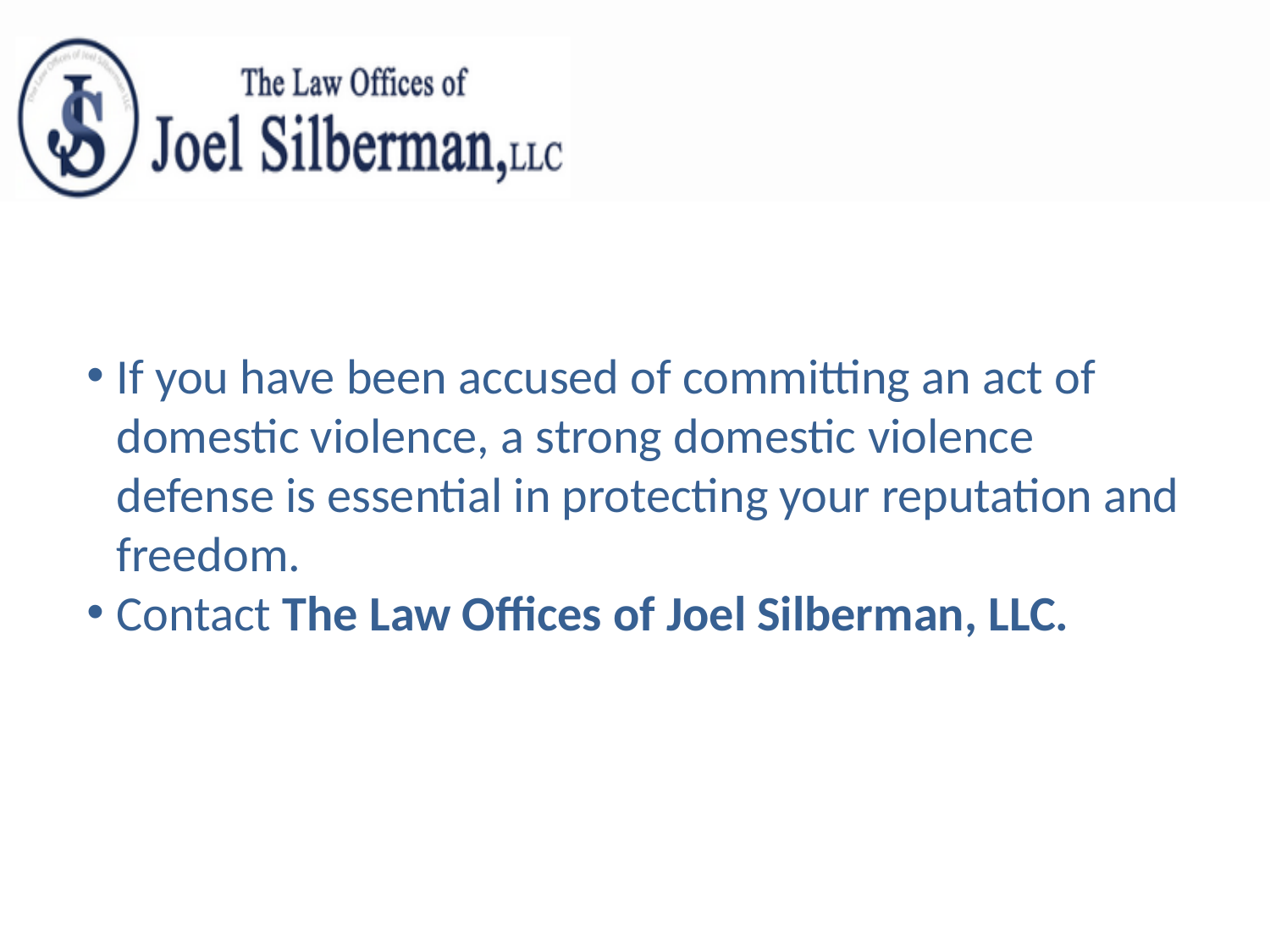

If you have been accused of committing an act of domestic violence, a strong domestic violence defense is essential in protecting your reputation and freedom.
Contact The Law Offices of Joel Silberman, LLC.